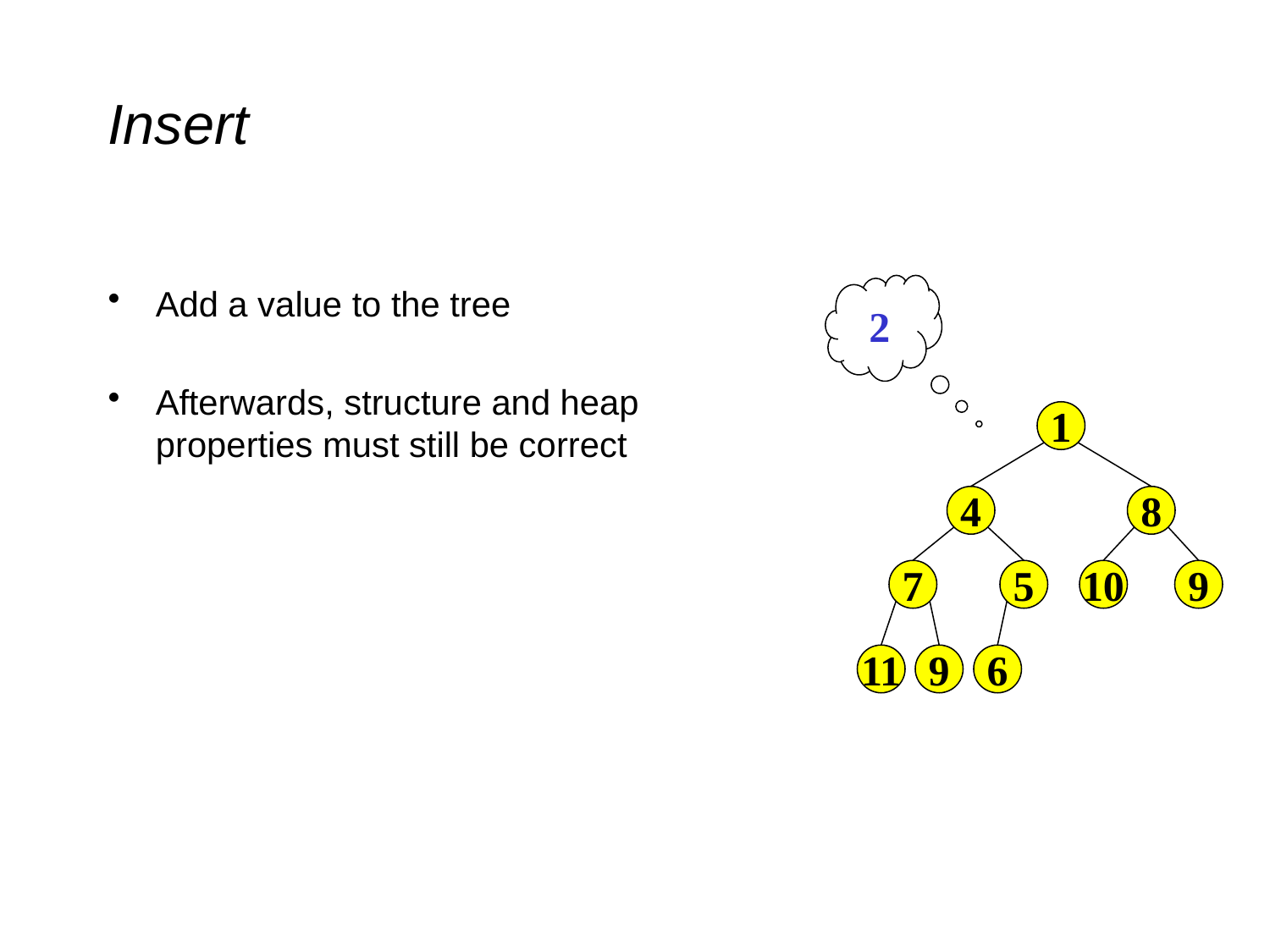

# Insert
Add a value to the tree

Afterwards, structure and heap properties must still be correct

2
1
4
8
7
5
10
9
11
9
6